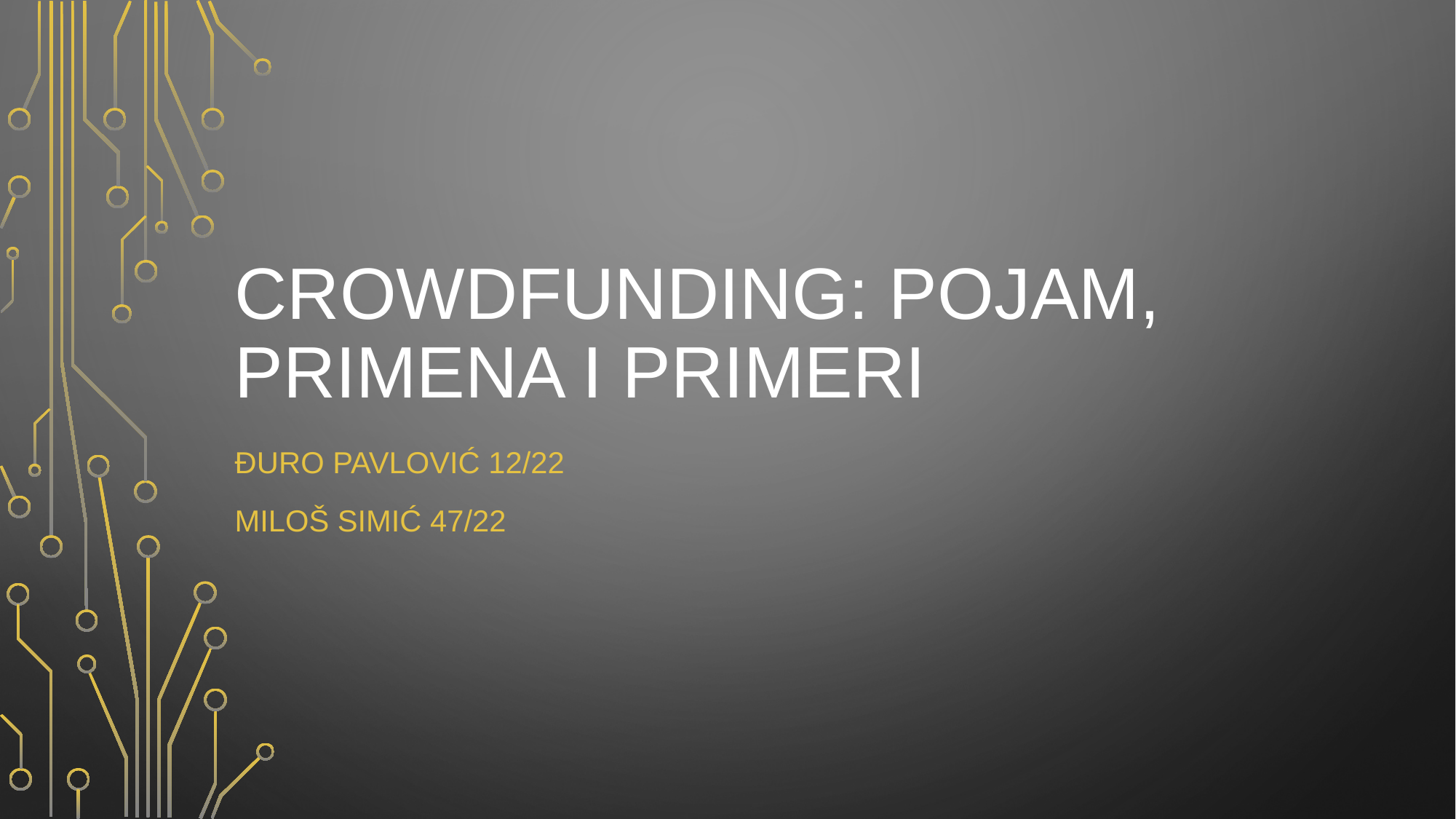

# Crowdfunding: Pojam, Primena i Primeri
Đuro Pavlović 12/22
Miloš Simić 47/22